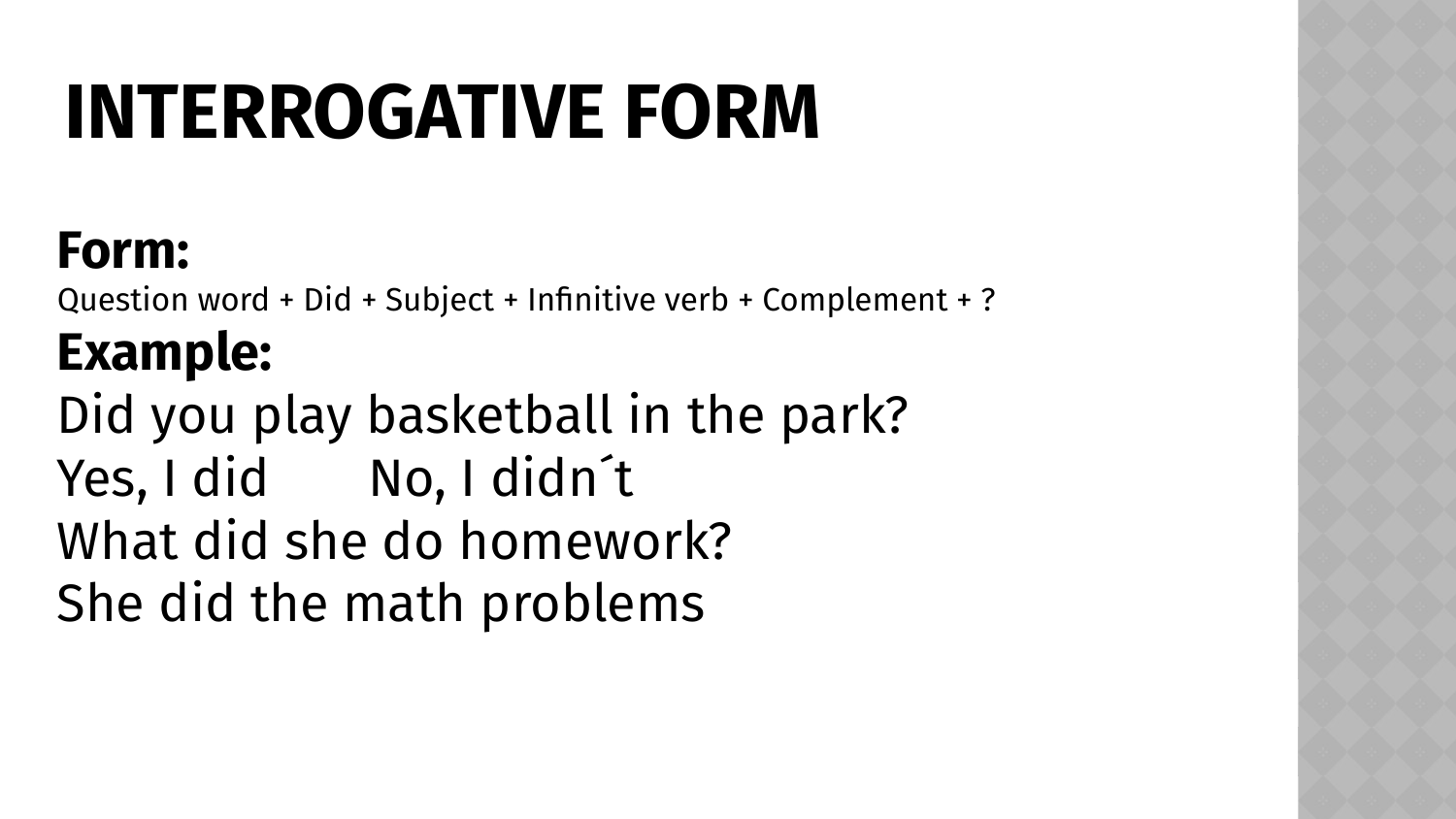

# Interrogative Form
Form:
Question word + Did + Subject + Infinitive verb + Complement + ?
Example:
Did you play basketball in the park?
Yes, I did       No, I didn´t
What did she do homework?
She did the math problems